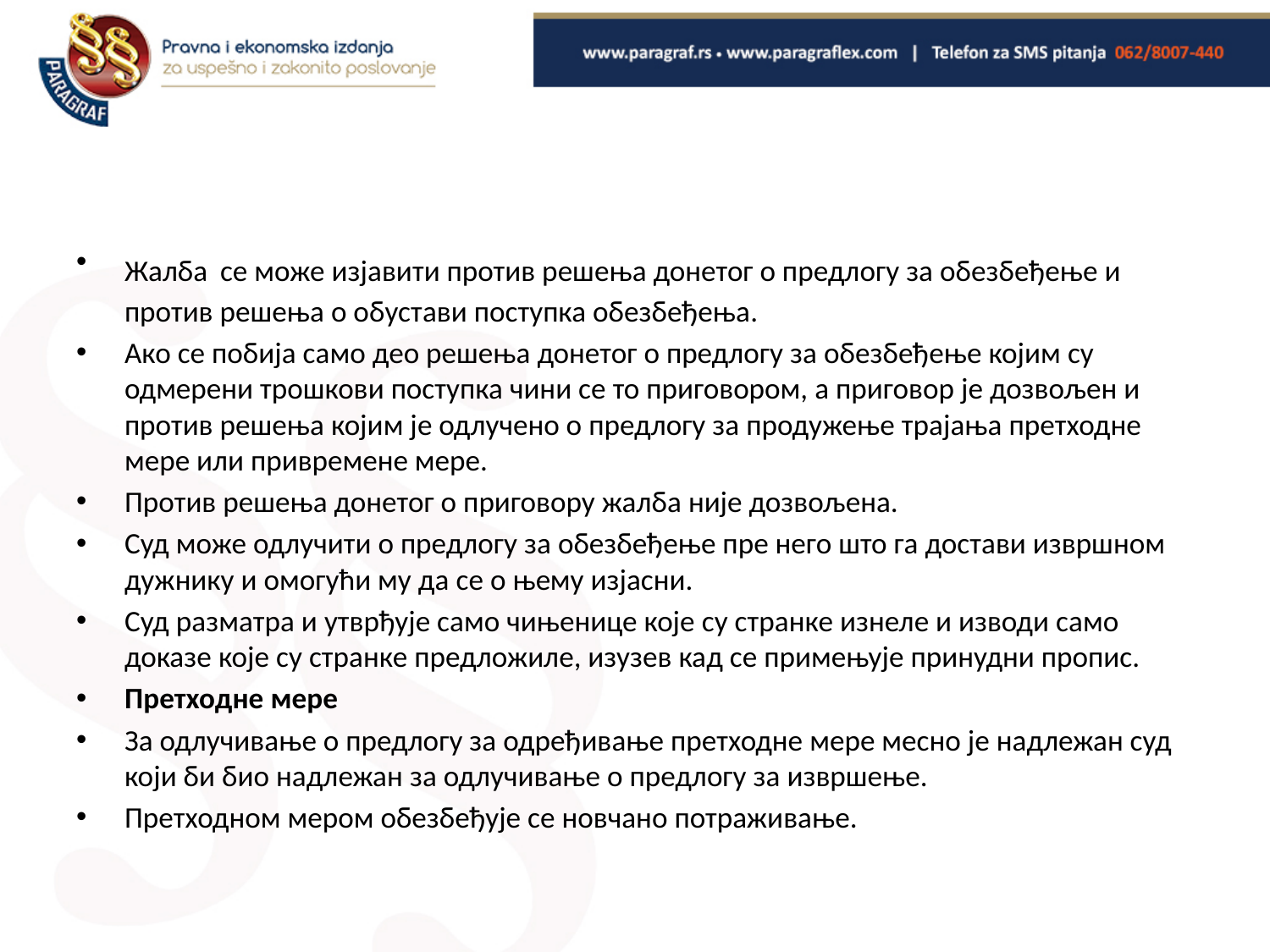

#
Жалба се може изјавити против решења донетог о предлогу за обезбеђење и против решења о обустави поступка обезбеђења.
Ако се побија само део решења донетог о предлогу за обезбеђење којим су одмерени трошкови поступка чини се то приговором, а приговор је дозвољен и против решења којим је одлучено о предлогу за продужење трајања претходне мере или привремене мере.
Против решења донетог о приговору жалба није дозвољена.
Суд може одлучити о предлогу за обезбеђење пре него што га достави извршном дужнику и омогући му да се о њему изјасни.
Суд разматра и утврђује само чињенице које су странке изнеле и изводи само доказе које су странке предложиле, изузев кад се примењује принудни пропис.
Претходне мере
За одлучивање о предлогу за одређивање претходне мере месно је надлежан суд који би био надлежан за одлучивање о предлогу за извршење.
Претходном мером обезбеђује се новчано потраживање.